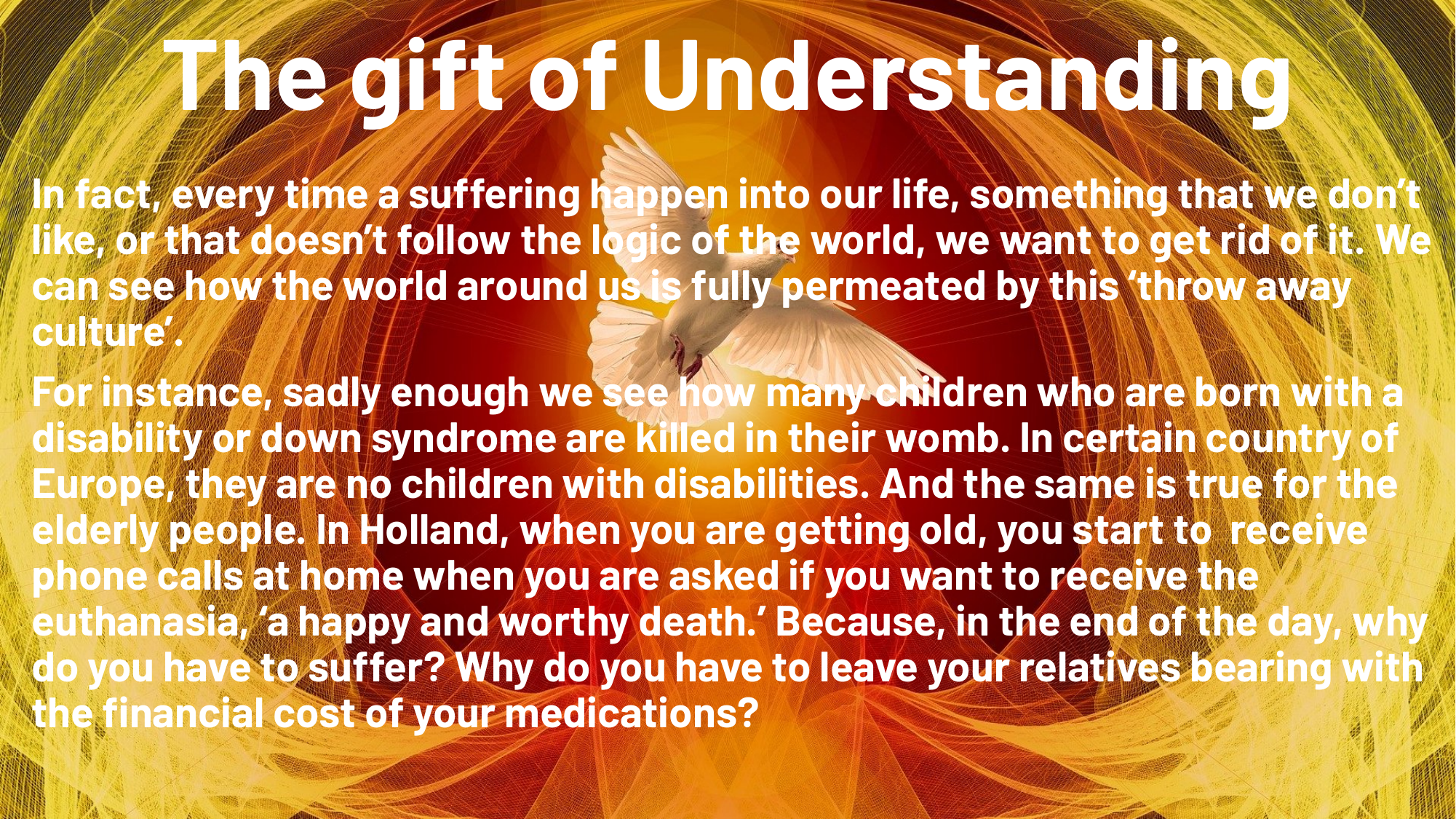

# The gift of Understanding
In fact, every time a suffering happen into our life, something that we don’t like, or that doesn’t follow the logic of the world, we want to get rid of it. We can see how the world around us is fully permeated by this ‘throw away culture’.
For instance, sadly enough we see how many children who are born with a disability or down syndrome are killed in their womb. In certain country of Europe, they are no children with disabilities. And the same is true for the elderly people. In Holland, when you are getting old, you start to  receive phone calls at home when you are asked if you want to receive the euthanasia, ‘a happy and worthy death.’ Because, in the end of the day, why do you have to suffer? Why do you have to leave your relatives bearing with the financial cost of your medications?